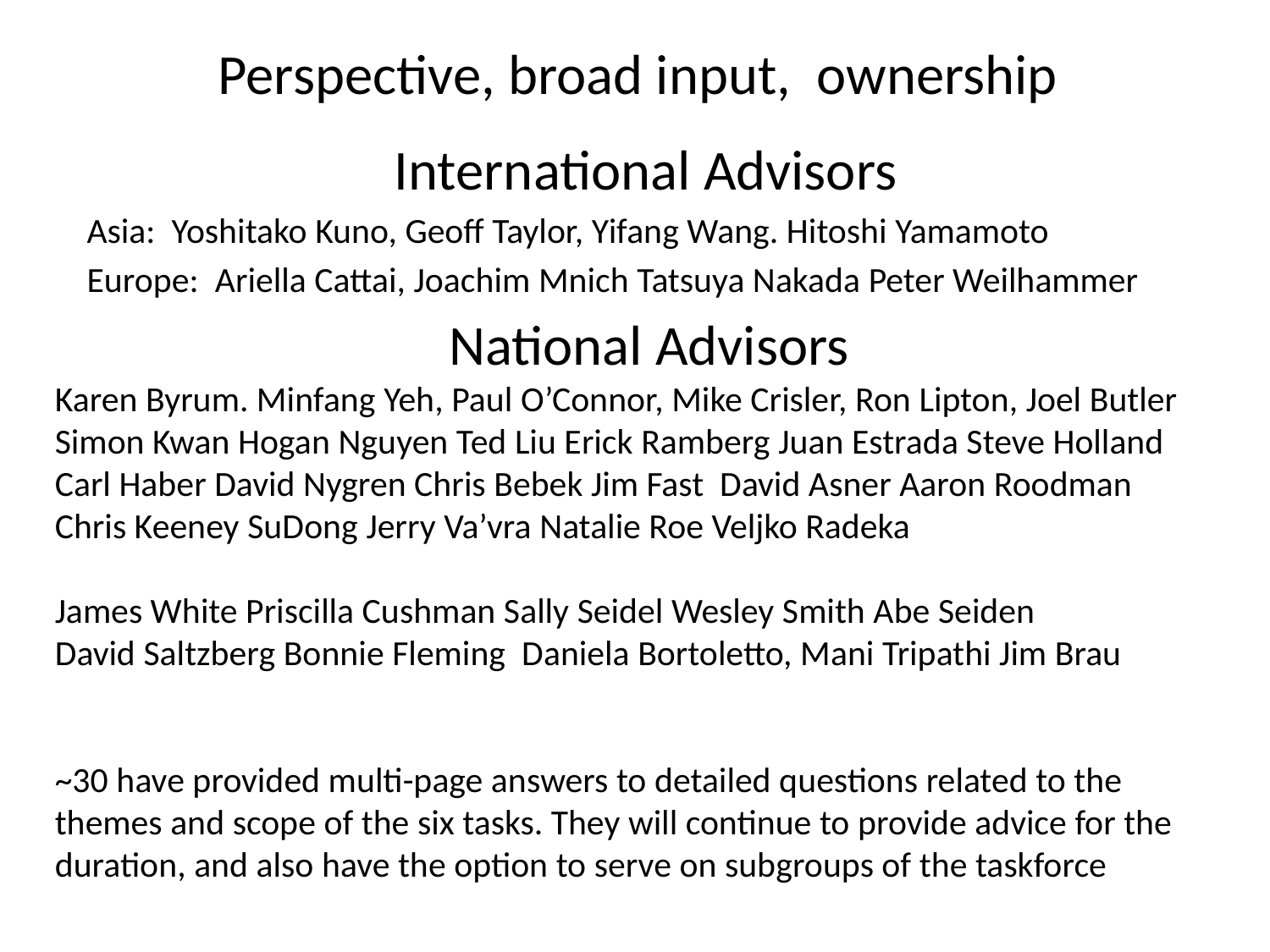

Perspective, broad input,  ownership
International Advisors
Asia:  Yoshitako Kuno, Geoff Taylor, Yifang Wang. Hitoshi Yamamoto
Europe:  Ariella Cattai, Joachim Mnich Tatsuya Nakada Peter Weilhammer

                                                 National Advisors
Karen Byrum. Minfang Yeh, Paul O’Connor, Mike Crisler, Ron Lipton, Joel Butler
Simon Kwan Hogan Nguyen Ted Liu Erick Ramberg Juan Estrada Steve Holland
Carl Haber David Nygren Chris Bebek Jim Fast  David Asner Aaron Roodman
Chris Keeney SuDong Jerry Va’vra Natalie Roe Veljko Radeka

James White Priscilla Cushman Sally Seidel Wesley Smith Abe Seiden
David Saltzberg Bonnie Fleming  Daniela Bortoletto, Mani Tripathi Jim Brau

~30 have provided multi-page answers to detailed questions related to the
themes and scope of the six tasks. They will continue to provide advice for the duration, and also have the option to serve on subgroups of the taskforce